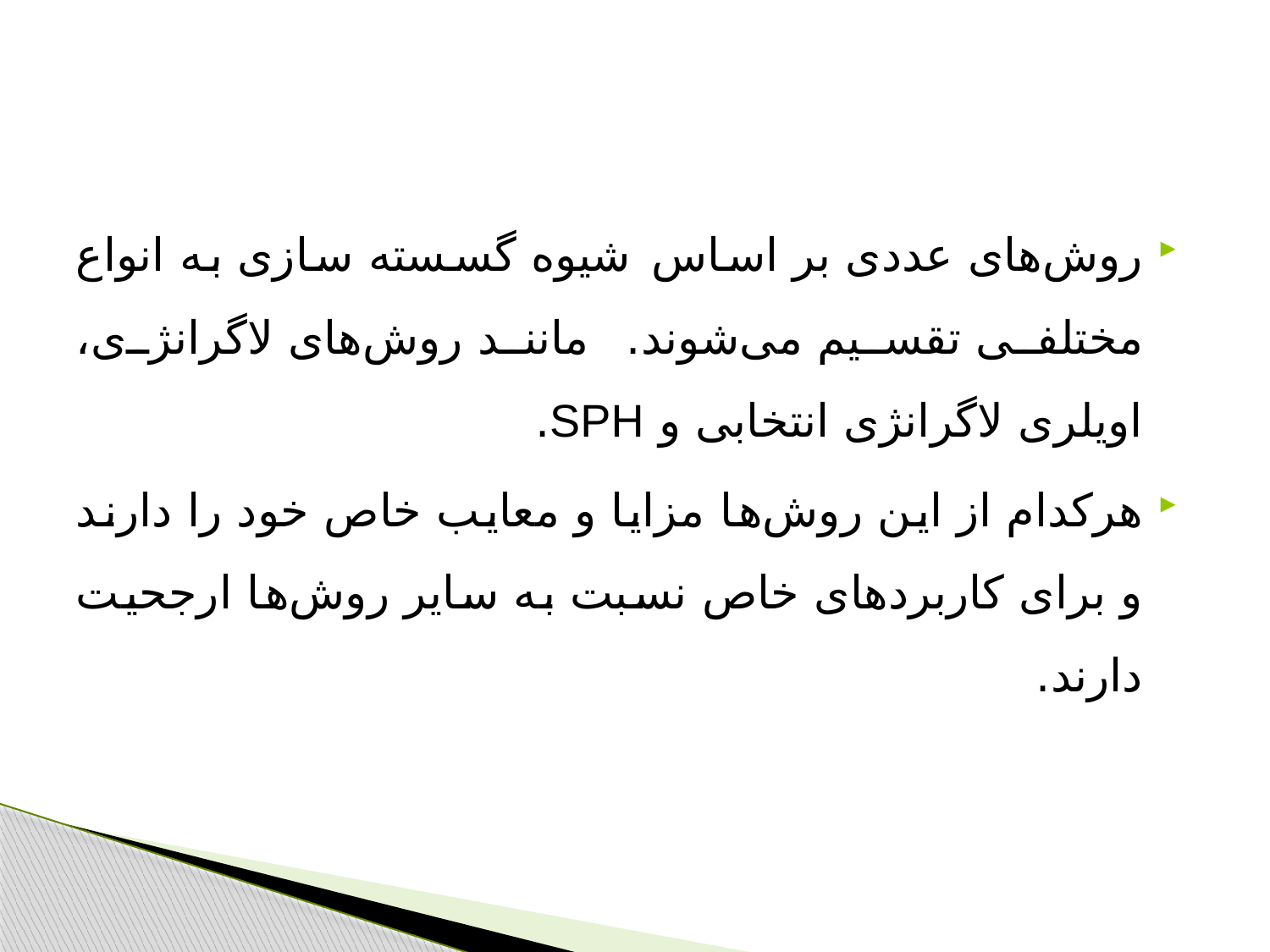

#

روش‌های عددی بر اساس شیوه گسسته سازی به انواع مختلفی تقسیم می‌شوند. مانند روش‌های لاگرانژی، اویلری لاگرانژی انتخابی و SPH.
هرکدام از این روش‌ها مزایا و معایب خاص خود را دارند و برای کاربردهای خاص نسبت به سایر روش‌ها ارجحیت دارند.